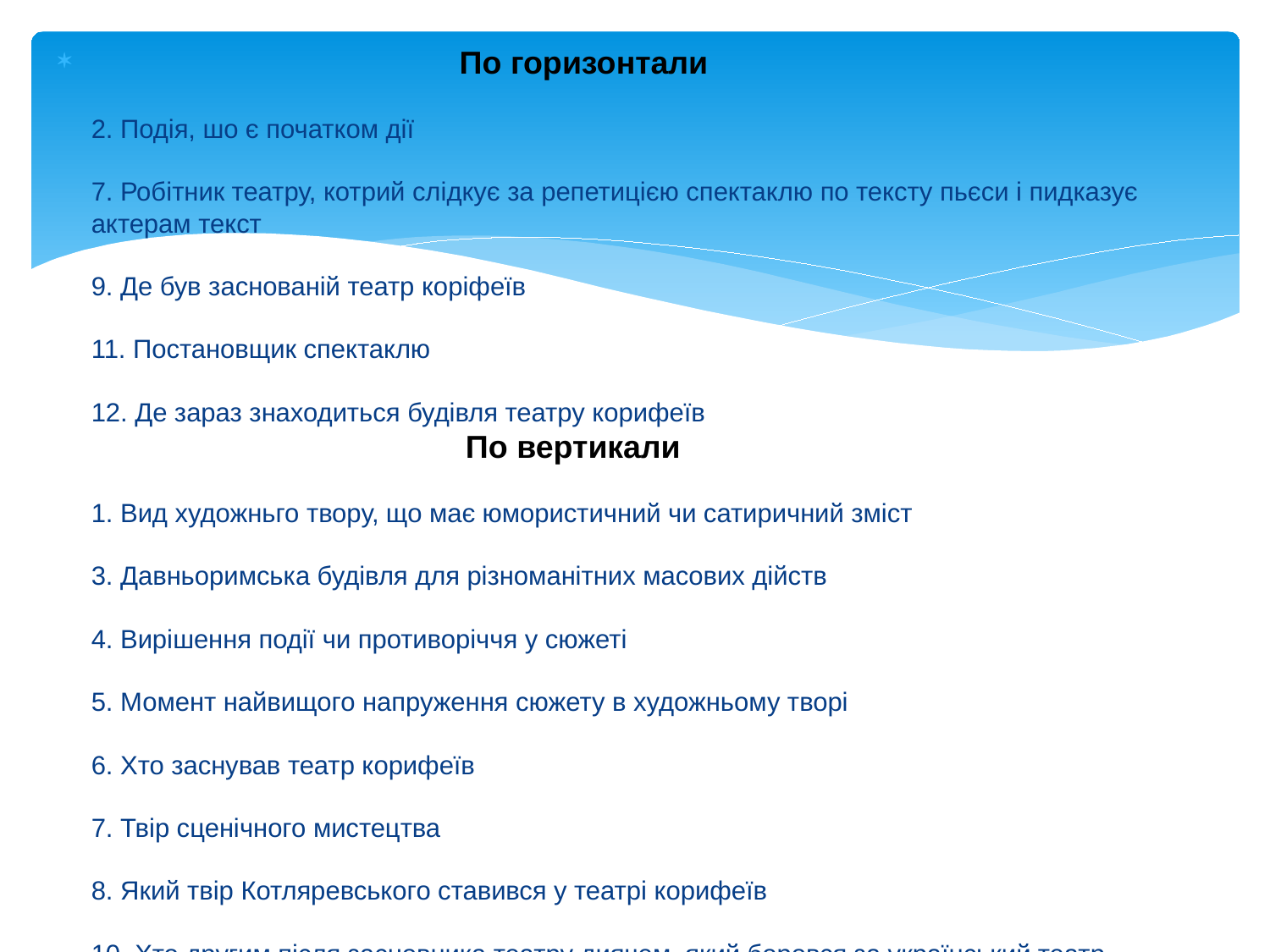

По горизонтали
2. Подія, шо є початком дії
7. Робітник театру, котрий слідкує за репетицією спектаклю по тексту пьєси і пидказує актерам текст
9. Де був заснованій театр коріфеїв
11. Постановщик спектаклю
12. Де зараз знаходиться будівля театру корифеїв
                                                    По вертикали
1. Вид художньго твору, що має юмористичний чи сатиричний зміст
3. Давньоримська будівля для різноманітних масових дійств
4. Вирішення події чи противоріччя у сюжеті
5. Момент найвищого напруження сюжету в художньому творі
6. Хто заснував театр корифеїв
7. Твір сценічного мистецтва
8. Який твір Котляревського ставився у театрі корифеїв
10. Хто другим після засновника театру диячем, який боровся за український театр